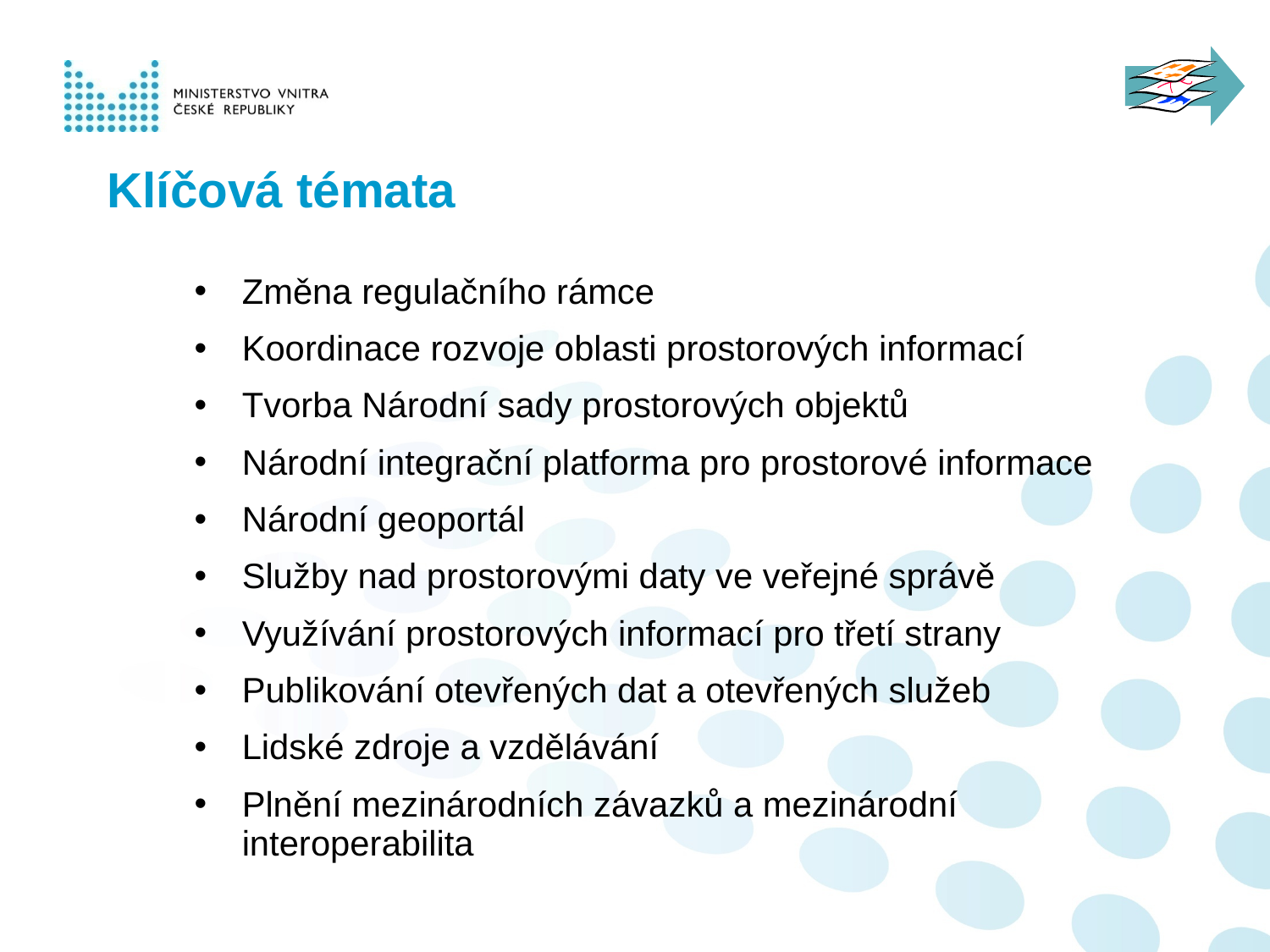

Klíčová témata

Změna regulačního rámce
Koordinace rozvoje oblasti prostorových informací
Tvorba Národní sady prostorových objektů
Národní integrační platforma pro prostorové informace
Národní geoportál
Služby nad prostorovými daty ve veřejné správě
Využívání prostorových informací pro třetí strany
Publikování otevřených dat a otevřených služeb
Lidské zdroje a vzdělávání
Plnění mezinárodních závazků a mezinárodní interoperabilita